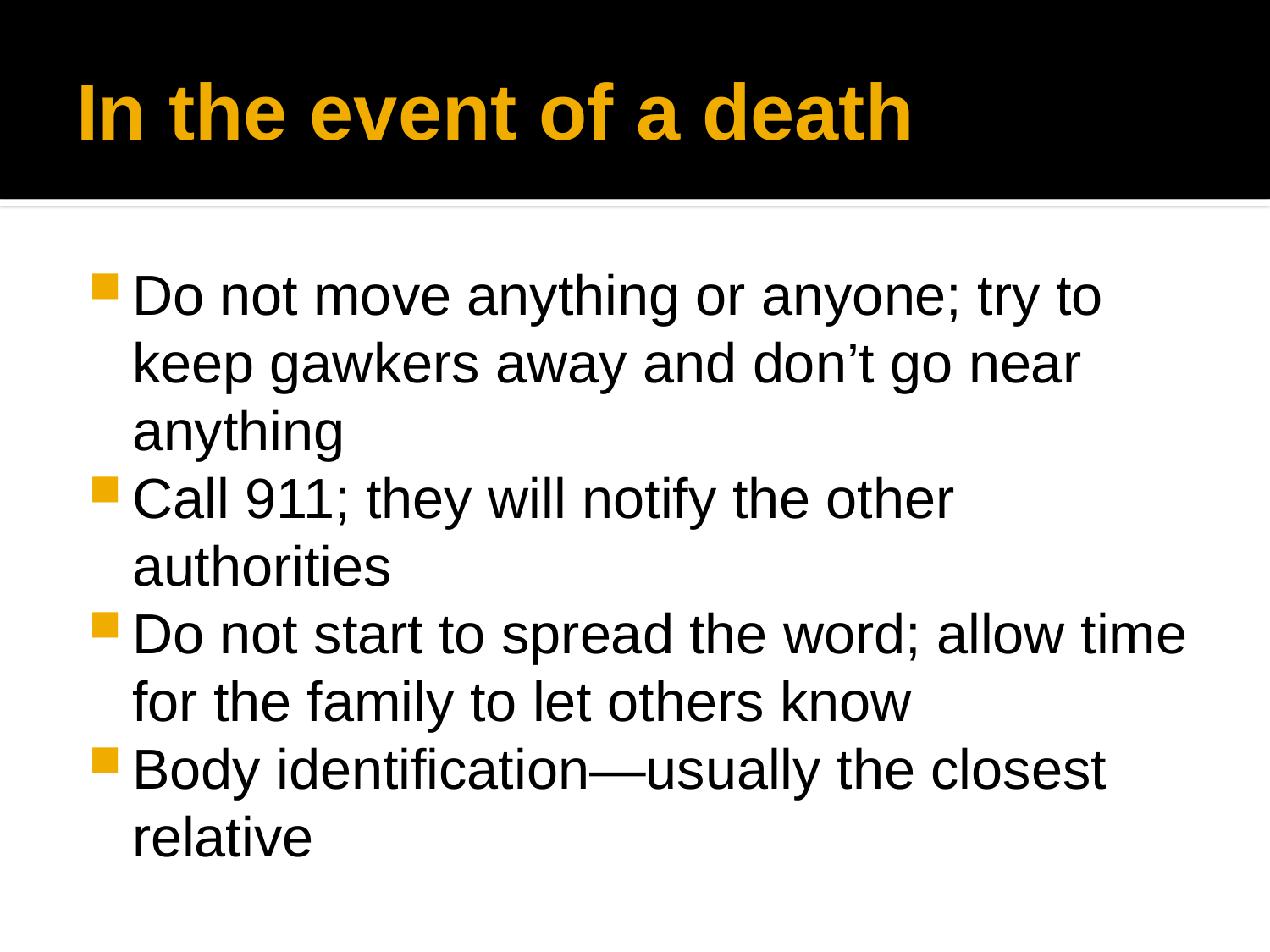

# In the event of a death
Do not move anything or anyone; try to keep gawkers away and don’t go near anything
Call 911; they will notify the other authorities
Do not start to spread the word; allow time for the family to let others know
Body identification—usually the closest relative